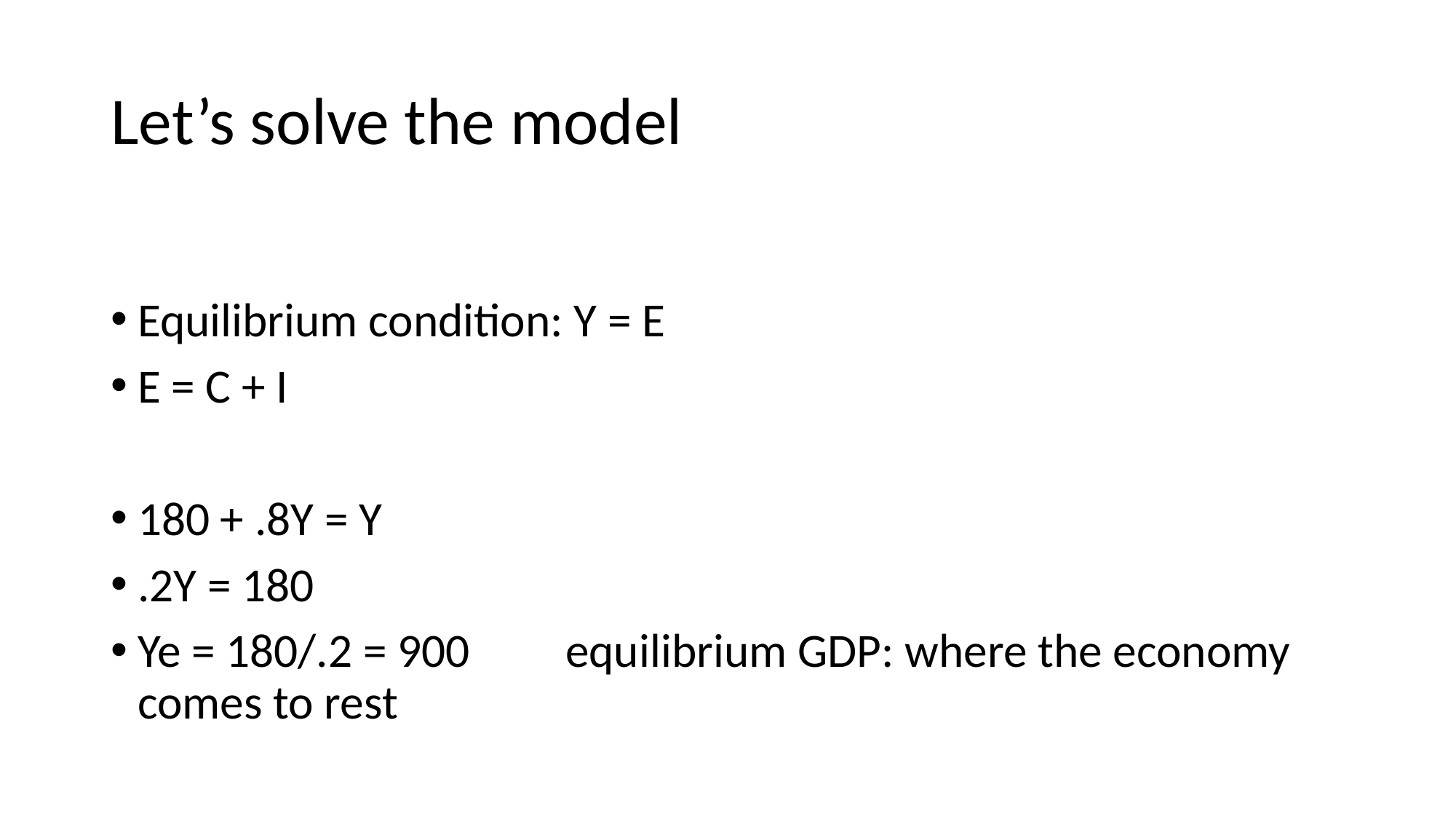

# Let’s solve the model

Equilibrium condition: Y = E
E = C + I

180 + .8Y = Y
.2Y = 180
Ye = 180/.2 = 900	equilibrium GDP: where the economy 					comes to rest